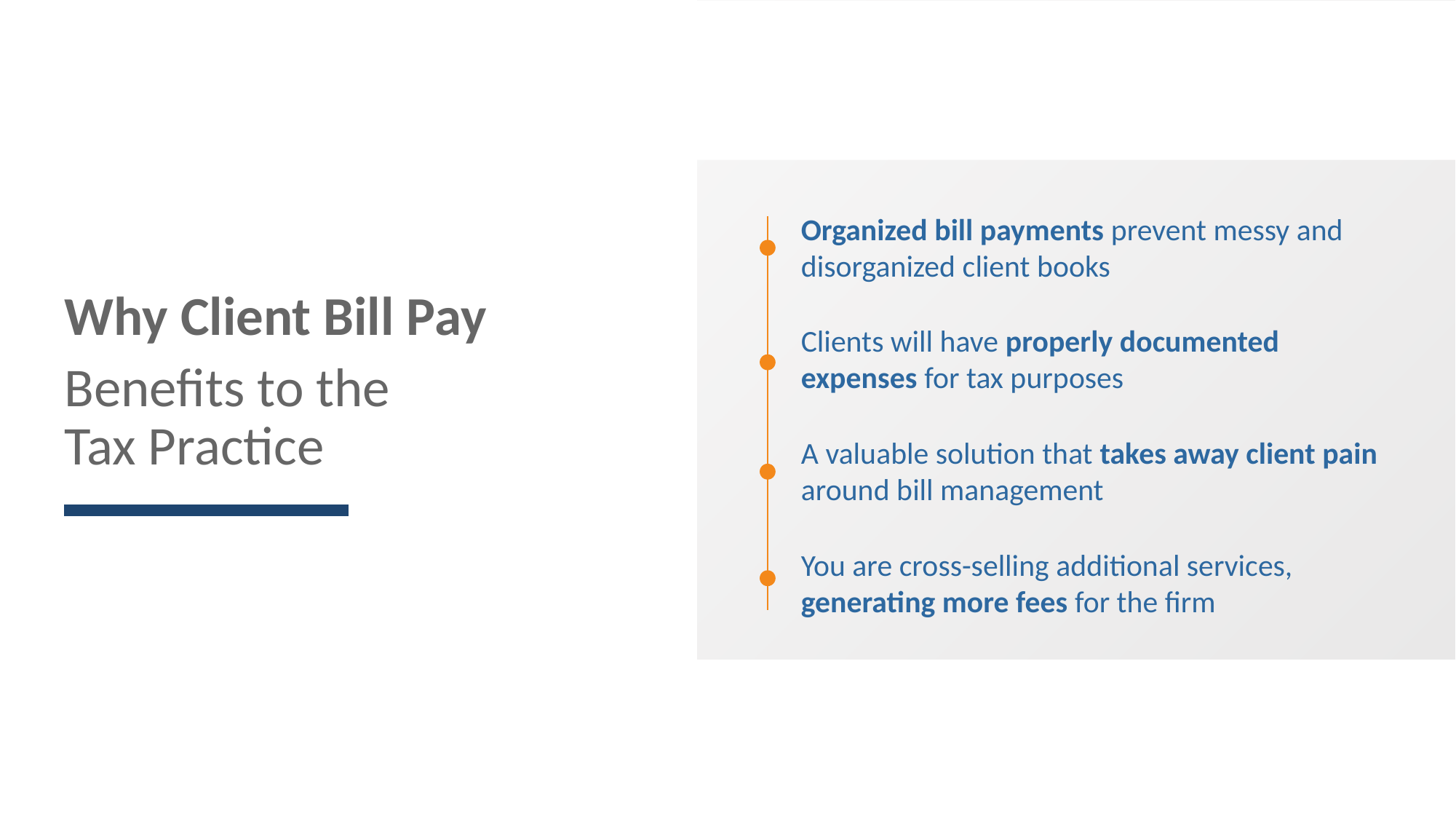

Organized bill payments prevent messy and disorganized client books
Why Client Bill Pay
Benefits to the
Tax Practice

Clients will have properly documented expenses for tax purposes

A valuable solution that takes away client pain around bill management

You are cross-selling additional services, generating more fees for the firm